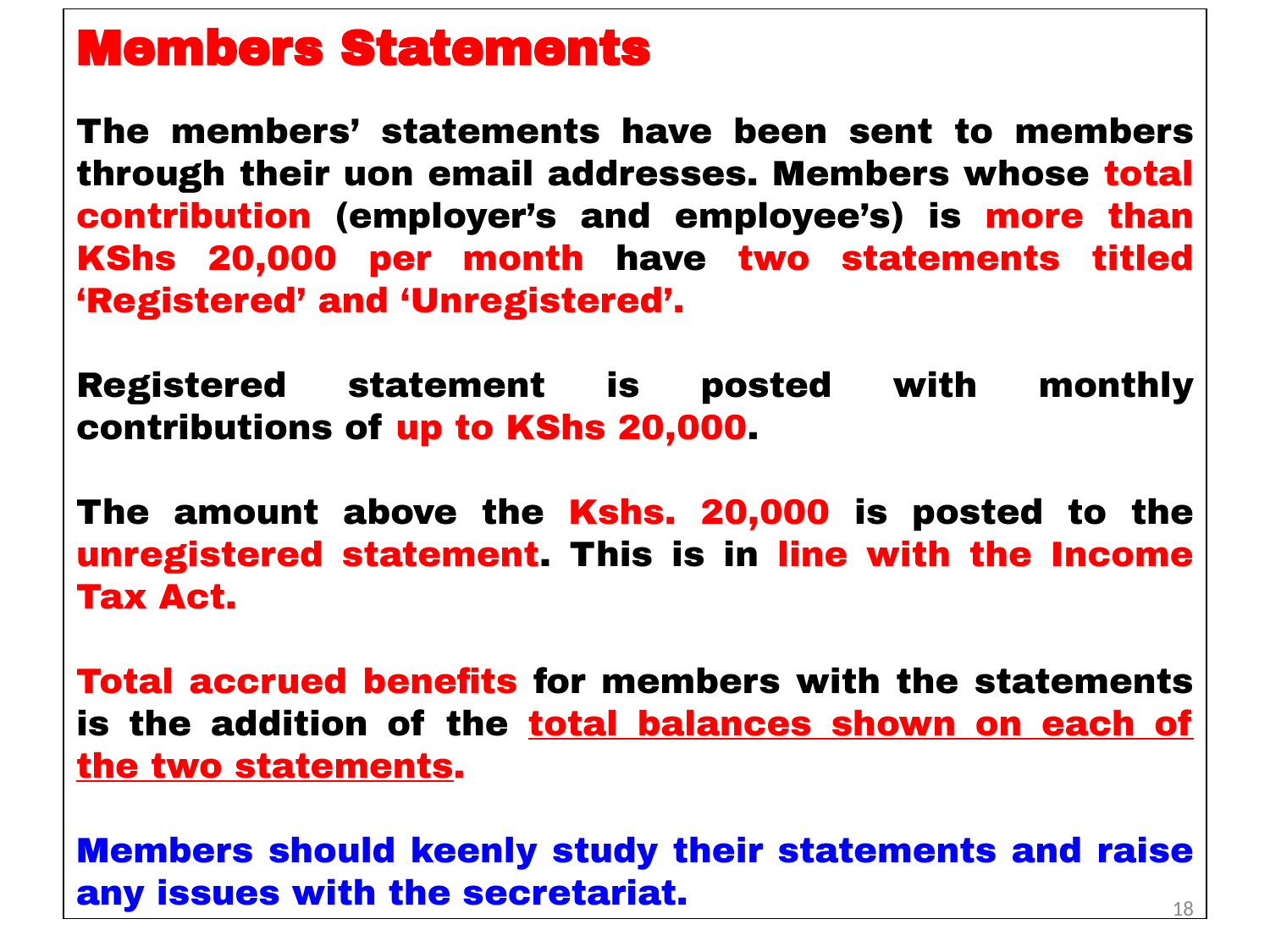

Members Statements

The members’ statements have been sent to members through their uon email addresses. Members whose total contribution (employer’s and employee’s) is more than KShs 20,000 per month have two statements titled ‘Registered’ and ‘Unregistered’.

Registered statement is posted with monthly contributions of up to KShs 20,000.

The amount above the Kshs. 20,000 is posted to the unregistered statement. This is in line with the Income Tax Act.

Total accrued benefits for members with the statements is the addition of the total balances shown on each of the two statements.

Members should keenly study their statements and raise any issues with the secretariat.
18